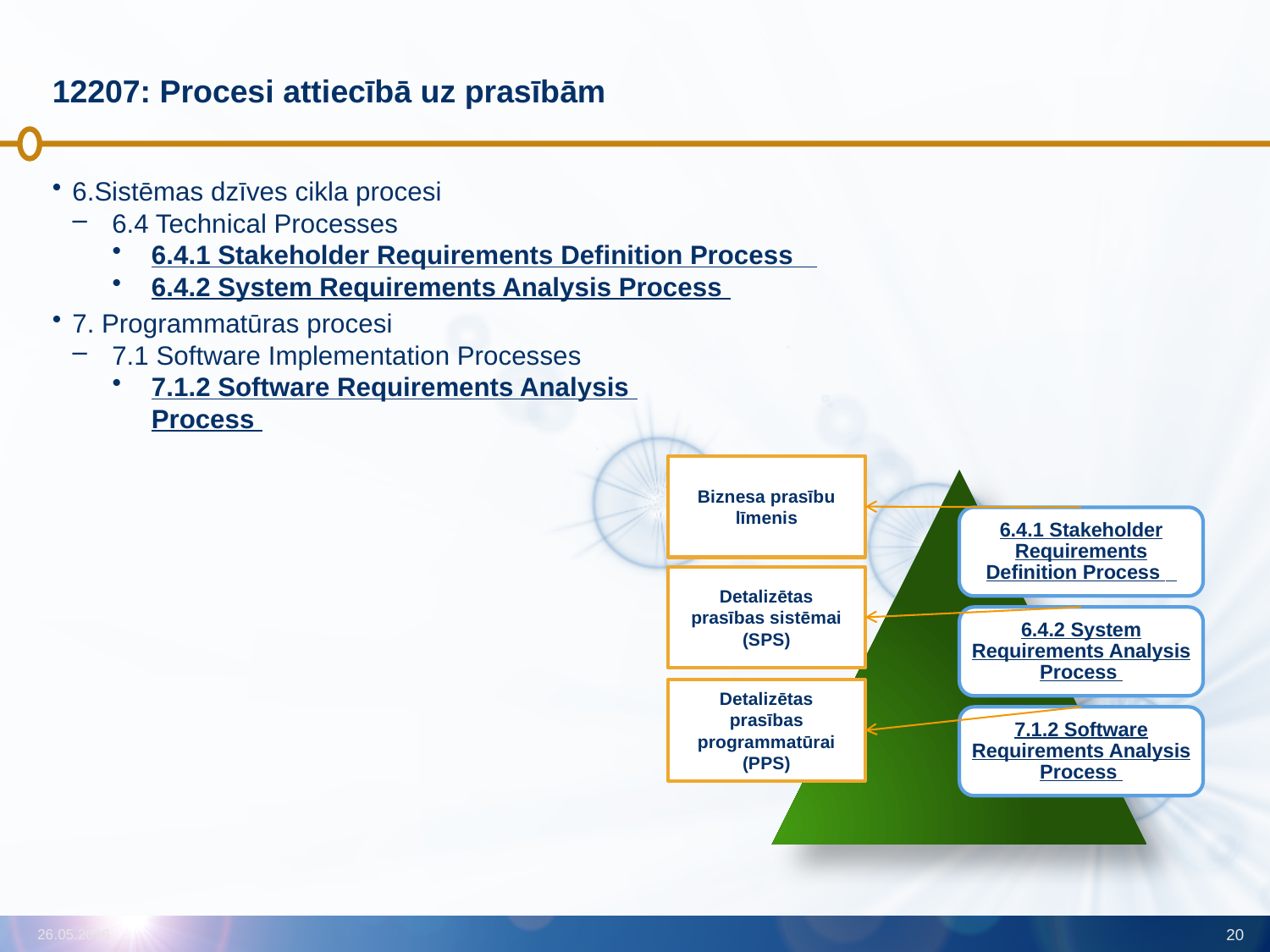

# 12207: Procesi attiecībā uz prasībām
6.Sistēmas dzīves cikla procesi
6.4 Technical Processes
6.4.1 Stakeholder Requirements Definition Process
6.4.2 System Requirements Analysis Process
7. Programmatūras procesi
7.1 Software Implementation Processes
7.1.2 Software Requirements Analysis
Process

Biznesa prasību līmenis

6.4.1 Stakeholder Requirements Definition Process
Detalizētas prasības sistēmai (SPS)
6.4.2 System Requirements Analysis Process
Detalizētas prasības programmatūrai (PPS)
7.1.2 Software Requirements Analysis Process
26.05.2016
20